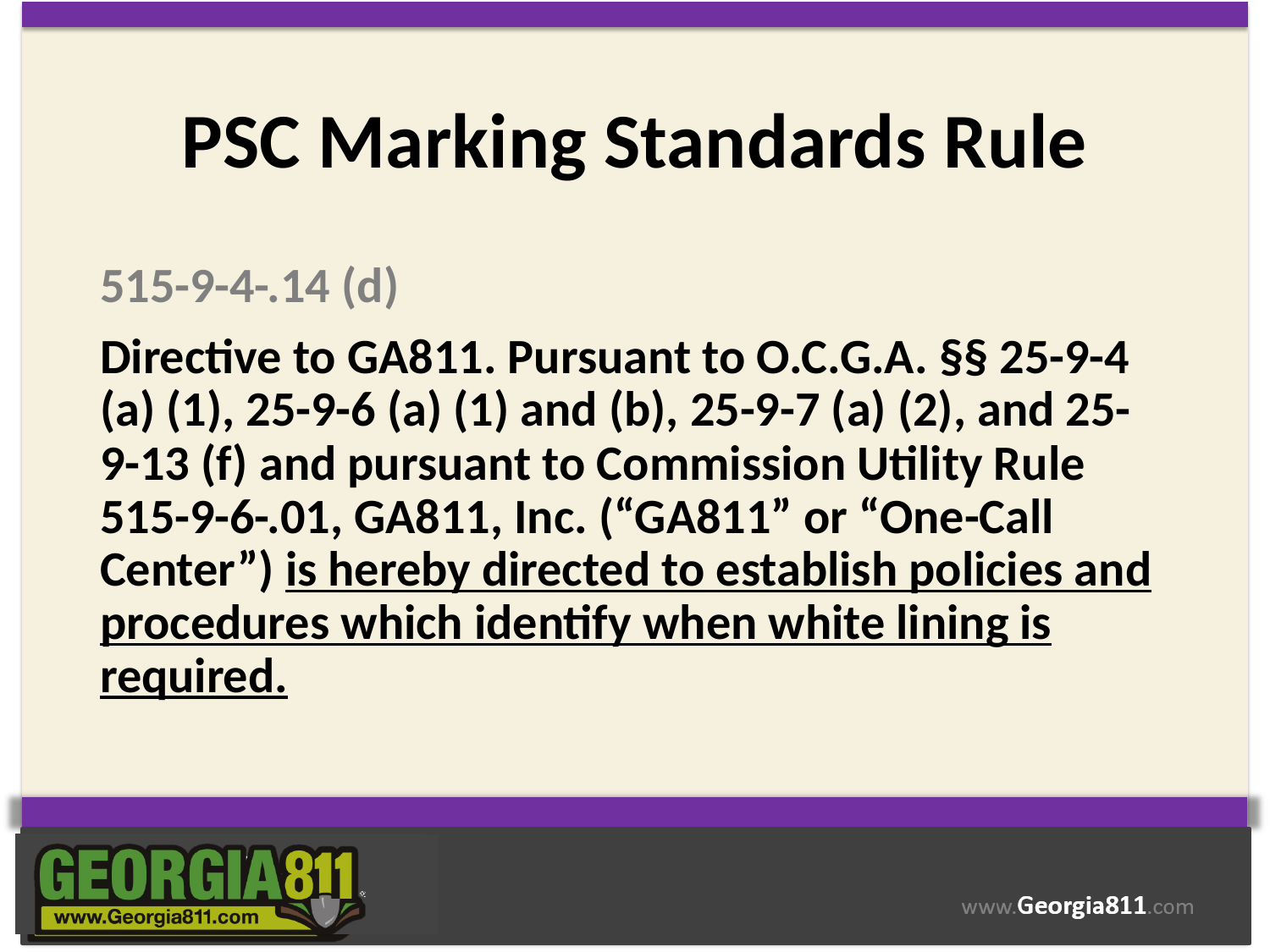

# PSC Marking Standards Rule
515-9-4-.14 (d)
Directive to GA811. Pursuant to O.C.G.A. §§ 25-9-4 (a) (1), 25-9-6 (a) (1) and (b), 25-9-7 (a) (2), and 25-9-13 (f) and pursuant to Commission Utility Rule 515-9-6-.01, GA811, Inc. (“GA811” or “One-Call Center”) is hereby directed to establish policies and procedures which identify when white lining is required.